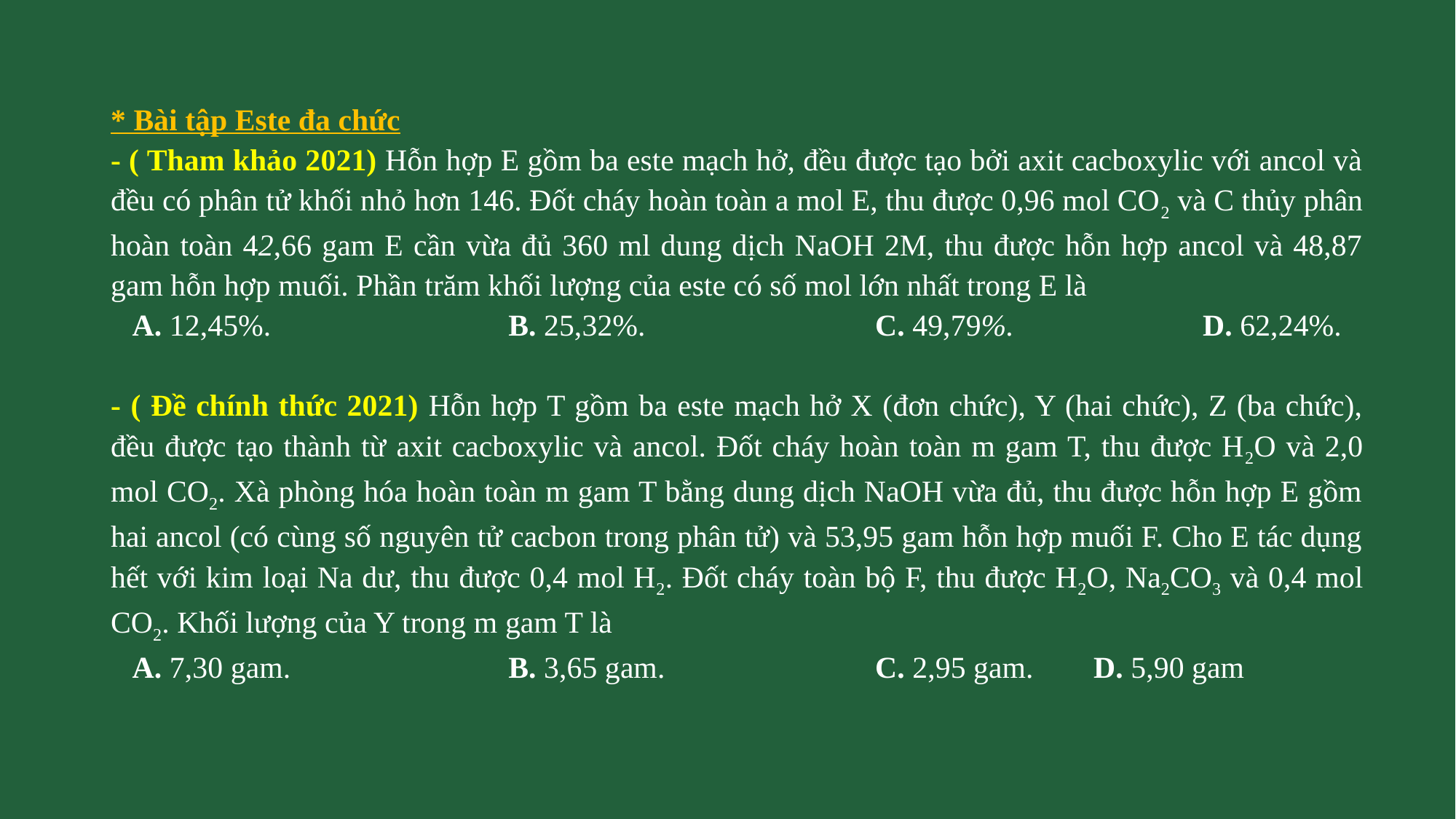

* Bài tập Este đa chức
- ( Tham khảo 2021) Hỗn hợp E gồm ba este mạch hở, đều được tạo bởi axit cacboxylic với ancol và đều có phân tử khối nhỏ hơn 146. Đốt cháy hoàn toàn a mol E, thu được 0,96 mol CO2 và C thủy phân hoàn toàn 42,66 gam E cần vừa đủ 360 ml dung dịch NaOH 2M, thu được hỗn hợp ancol và 48,87 gam hỗn hợp muối. Phần trăm khối lượng của este có số mol lớn nhất trong E là
	A. 12,45%.	B. 25,32%.			C. 49,79%.		D. 62,24%.

- ( Đề chính thức 2021) Hỗn hợp T gồm ba este mạch hở X (đơn chức), Y (hai chức), Z (ba chức), đều được tạo thành từ axit cacboxylic và ancol. Đốt cháy hoàn toàn m gam T, thu được H2O và 2,0 mol CO2. Xà phòng hóa hoàn toàn m gam T bằng dung dịch NaOH vừa đủ, thu được hỗn hợp E gồm hai ancol (có cùng số nguyên tử cacbon trong phân tử) và 53,95 gam hỗn hợp muối F. Cho E tác dụng hết với kim loại Na dư, thu được 0,4 mol H2. Đốt cháy toàn bộ F, thu được H2O, Na2CO3 và 0,4 mol CO2. Khối lượng của Y trong m gam T là
	A. 7,30 gam.	B. 3,65 gam.			C. 2,95 gam.	D. 5,90 gam